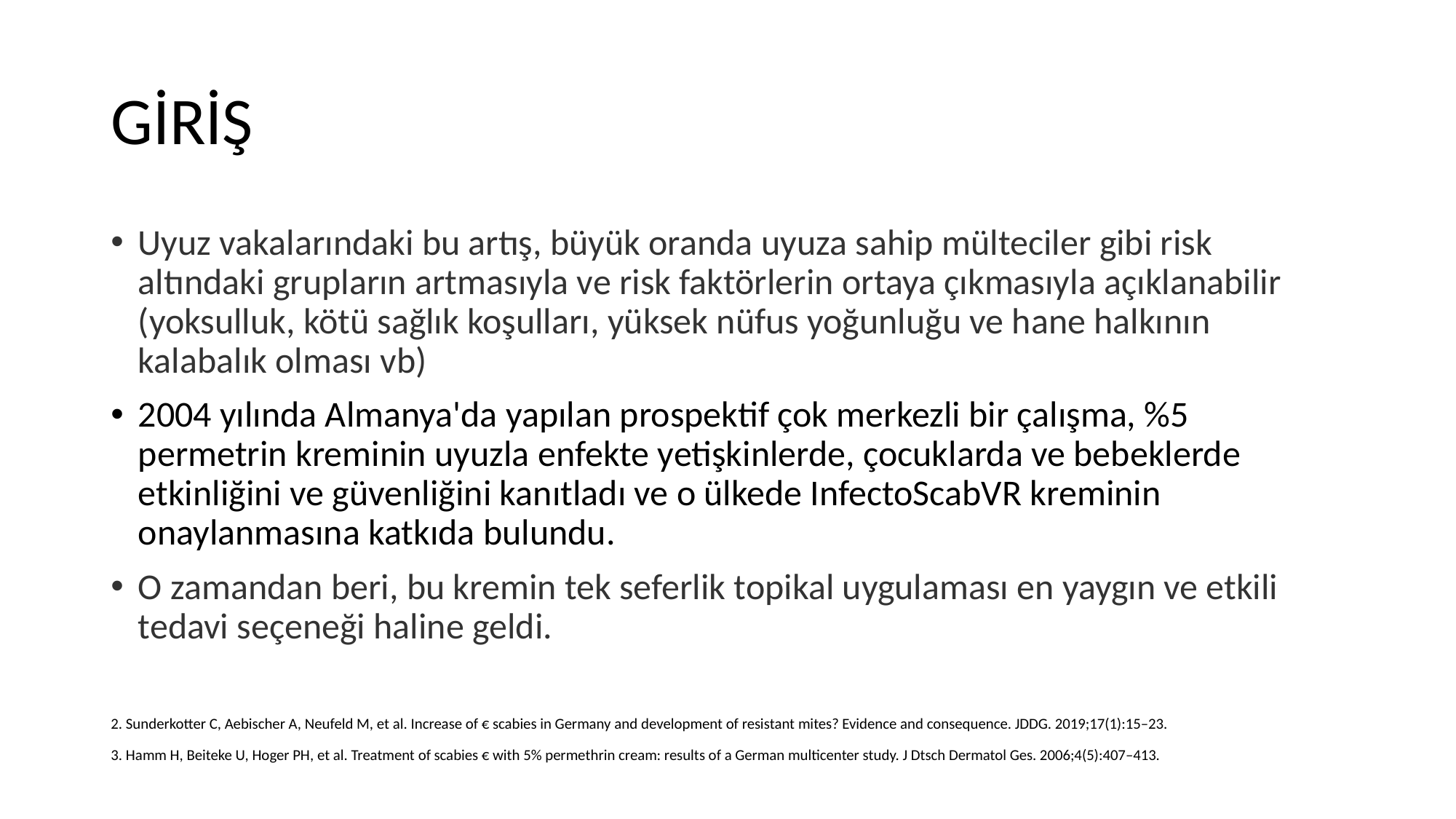

# GİRİŞ
Uyuz vakalarındaki bu artış, büyük oranda uyuza sahip mülteciler gibi risk altındaki grupların artmasıyla ve risk faktörlerin ortaya çıkmasıyla açıklanabilir (yoksulluk, kötü sağlık koşulları, yüksek nüfus yoğunluğu ve hane halkının kalabalık olması vb)
2004 yılında Almanya'da yapılan prospektif çok merkezli bir çalışma, %5 permetrin kreminin uyuzla enfekte yetişkinlerde, çocuklarda ve bebeklerde etkinliğini ve güvenliğini kanıtladı ve o ülkede InfectoScabVR kreminin onaylanmasına katkıda bulundu.
O zamandan beri, bu kremin tek seferlik topikal uygulaması en yaygın ve etkili tedavi seçeneği haline geldi.

2. Sunderkotter C, Aebischer A, Neufeld M, et al. Increase of € scabies in Germany and development of resistant mites? Evidence and consequence. JDDG. 2019;17(1):15–23.
3. Hamm H, Beiteke U, Hoger PH, et al. Treatment of scabies € with 5% permethrin cream: results of a German multicenter study. J Dtsch Dermatol Ges. 2006;4(5):407–413.